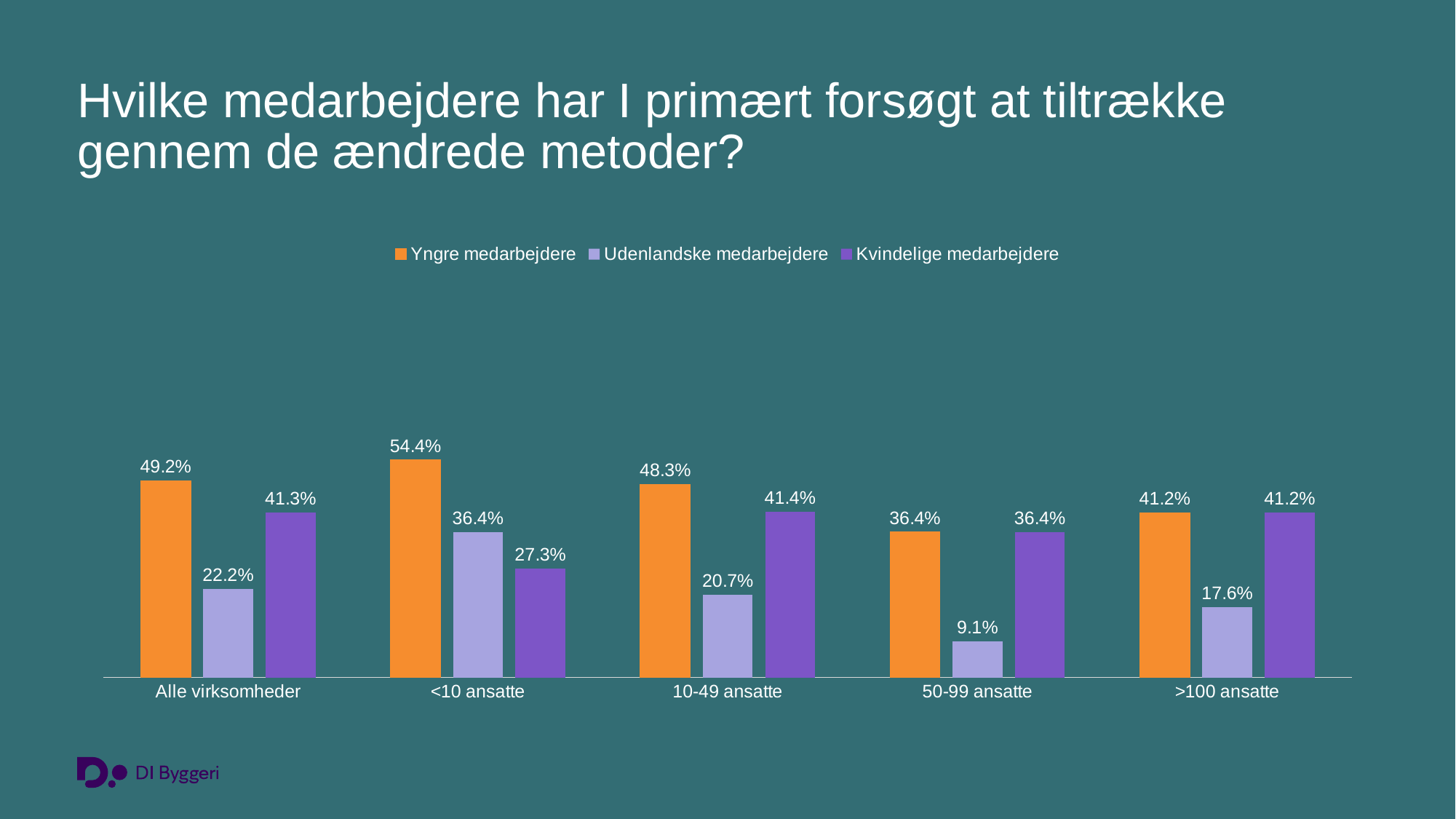

# Hvilke medarbejdere har I primært forsøgt at tiltrække gennem de ændrede metoder?

### Chart

| Category | Yngre medarbejdere | Udenlandske medarbejdere | Kvindelige medarbejdere |
|---|---|---|---|
| Alle virksomheder | 0.492 | 0.222 | 0.413 |
| <10 ansatte | 0.544 | 0.364 | 0.273 |
| 10-49 ansatte | 0.483 | 0.207 | 0.414 |
| 50-99 ansatte | 0.364 | 0.091 | 0.364 |
| >100 ansatte | 0.4117647058823529 | 0.17647058823529413 | 0.4117647058823529 |